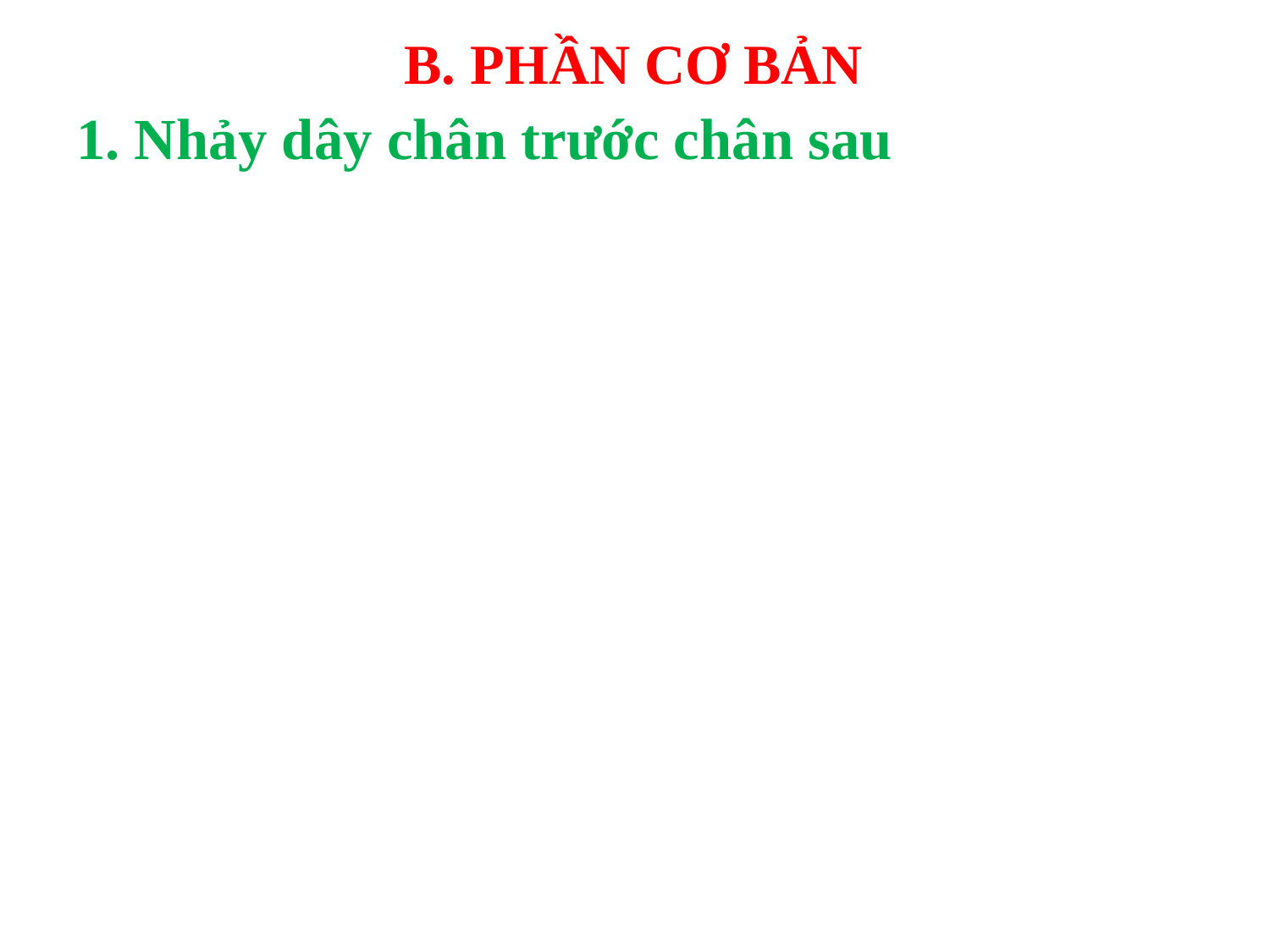

B. PHẦN CƠ BẢN

1. Nhảy dây chân trước chân sau